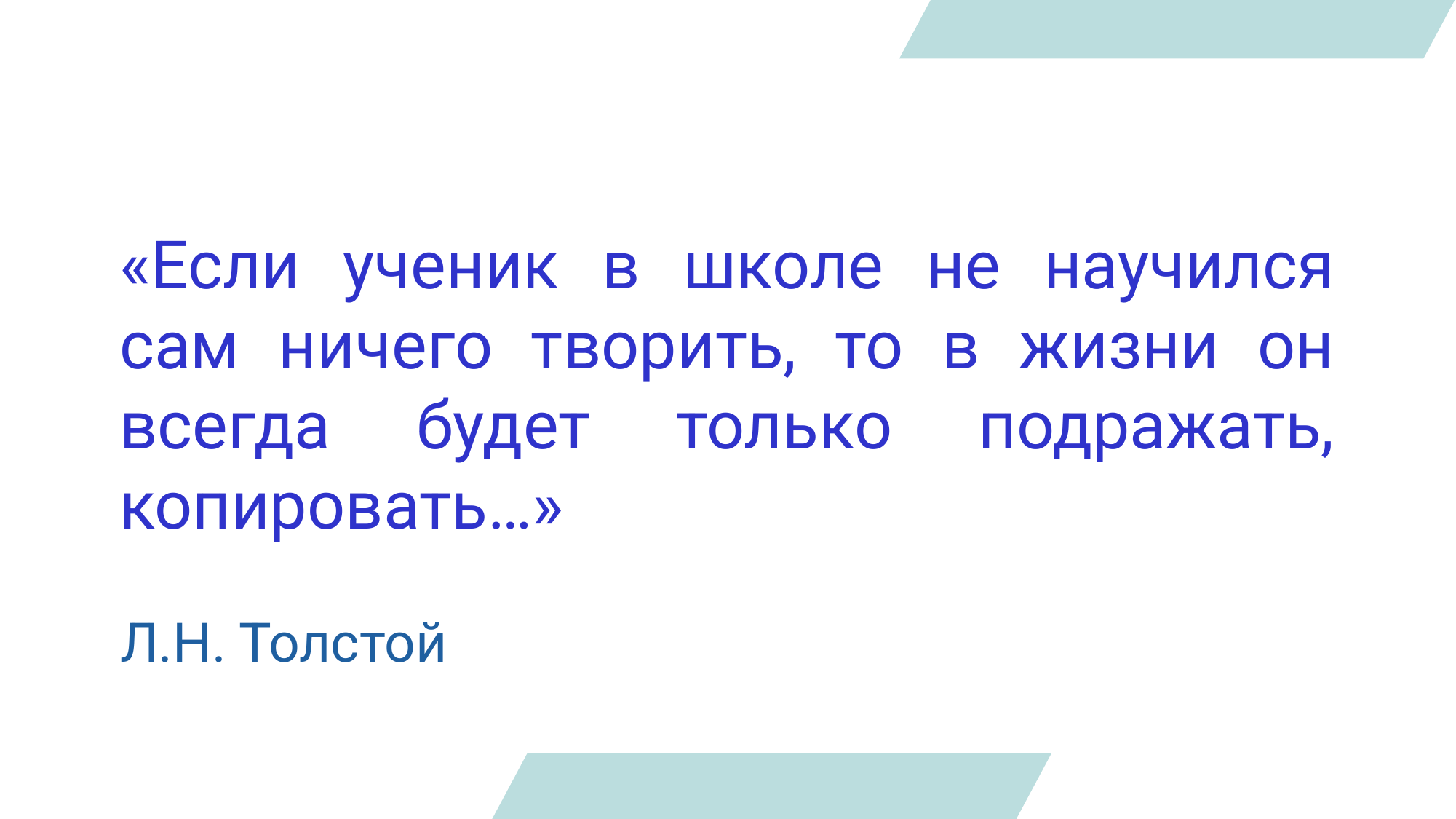

«Если ученик в школе не научился сам ничего творить, то в жизни он всегда будет только подражать, копировать…»

Л.Н. Толстой
КЛАСС!